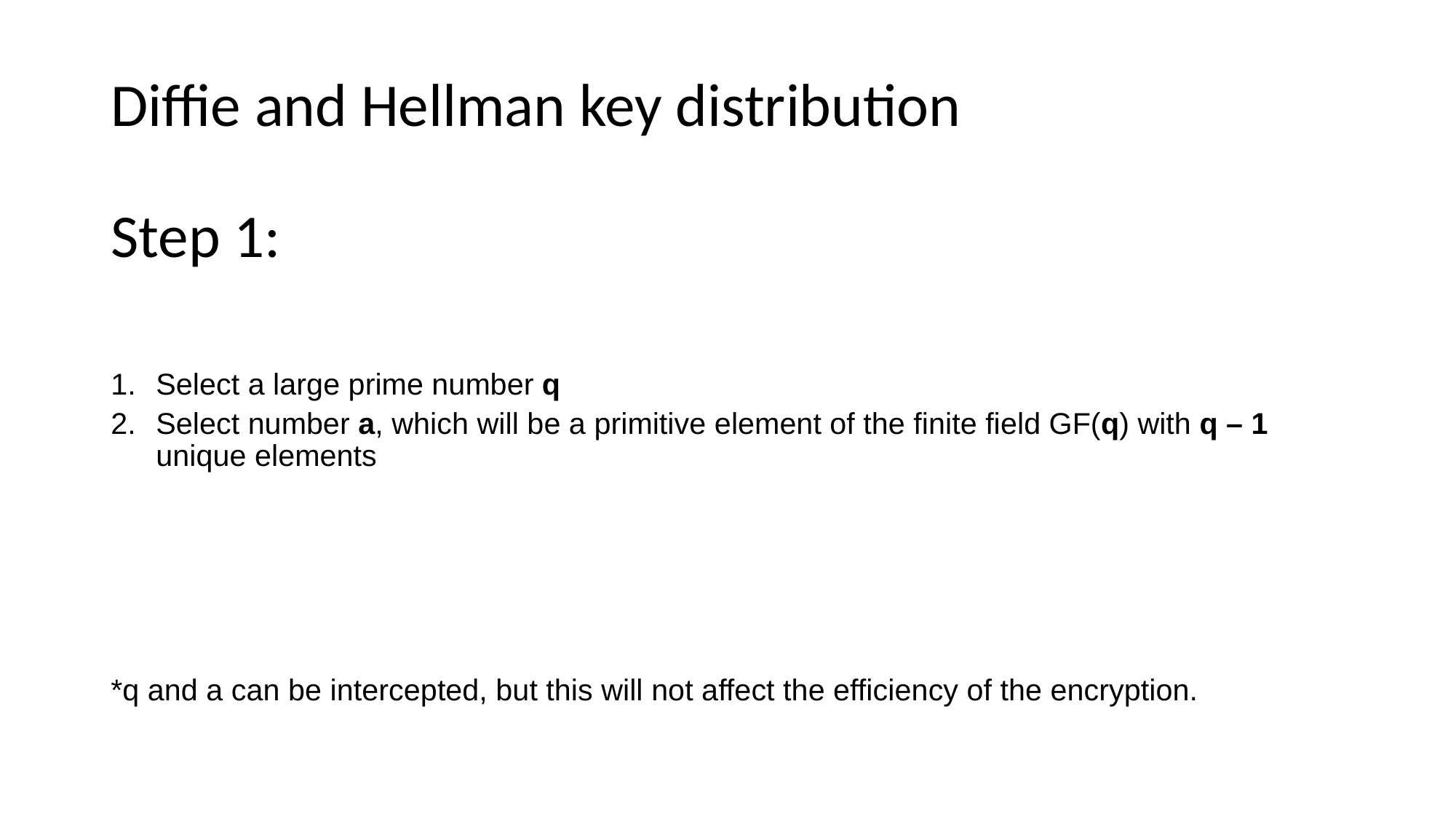

# Diffie and Hellman key distribution Step 1:
Select a large prime number q
Select number a, which will be a primitive element of the finite field GF(q) with q – 1 unique elements

*q and a can be intercepted, but this will not affect the efficiency of the encryption.